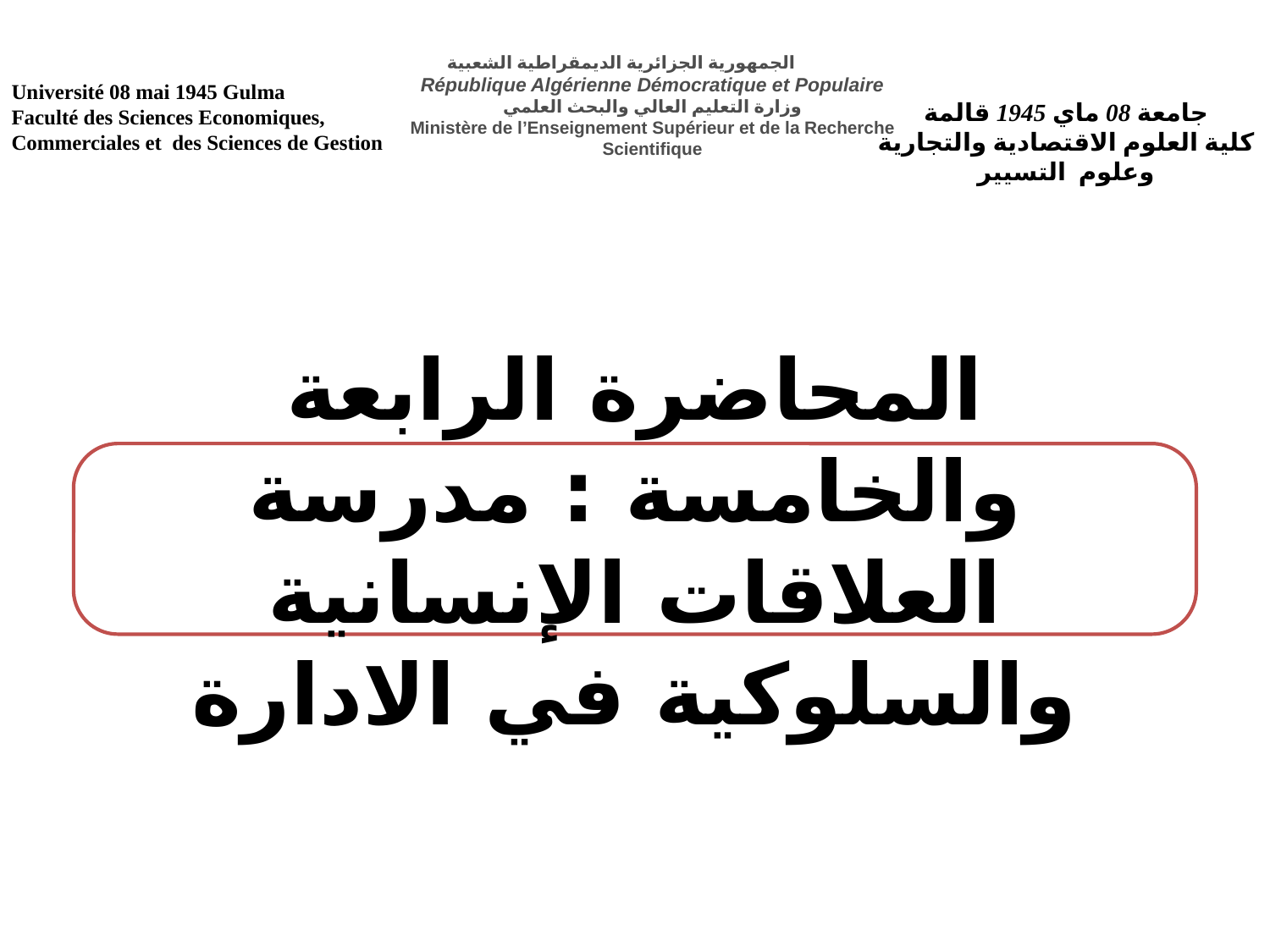

الجمهورية الجزائرية الديمقراطية الشعبية
République Algérienne Démocratique et Populaire
وزارة التعليم العالي والبحث العلمي
Ministère de l’Enseignement Supérieur et de la Recherche Scientifique
Université 08 mai 1945 Gulma
Faculté des Sciences Economiques,
Commerciales et  des Sciences de Gestion

جامعة 08 ماي 1945 قالمة
كلية العلوم الاقتصادية والتجارية وعلوم  التسيير

المحاضرة الرابعة والخامسة : مدرسة العلاقات الإنسانية والسلوكية في الادارة